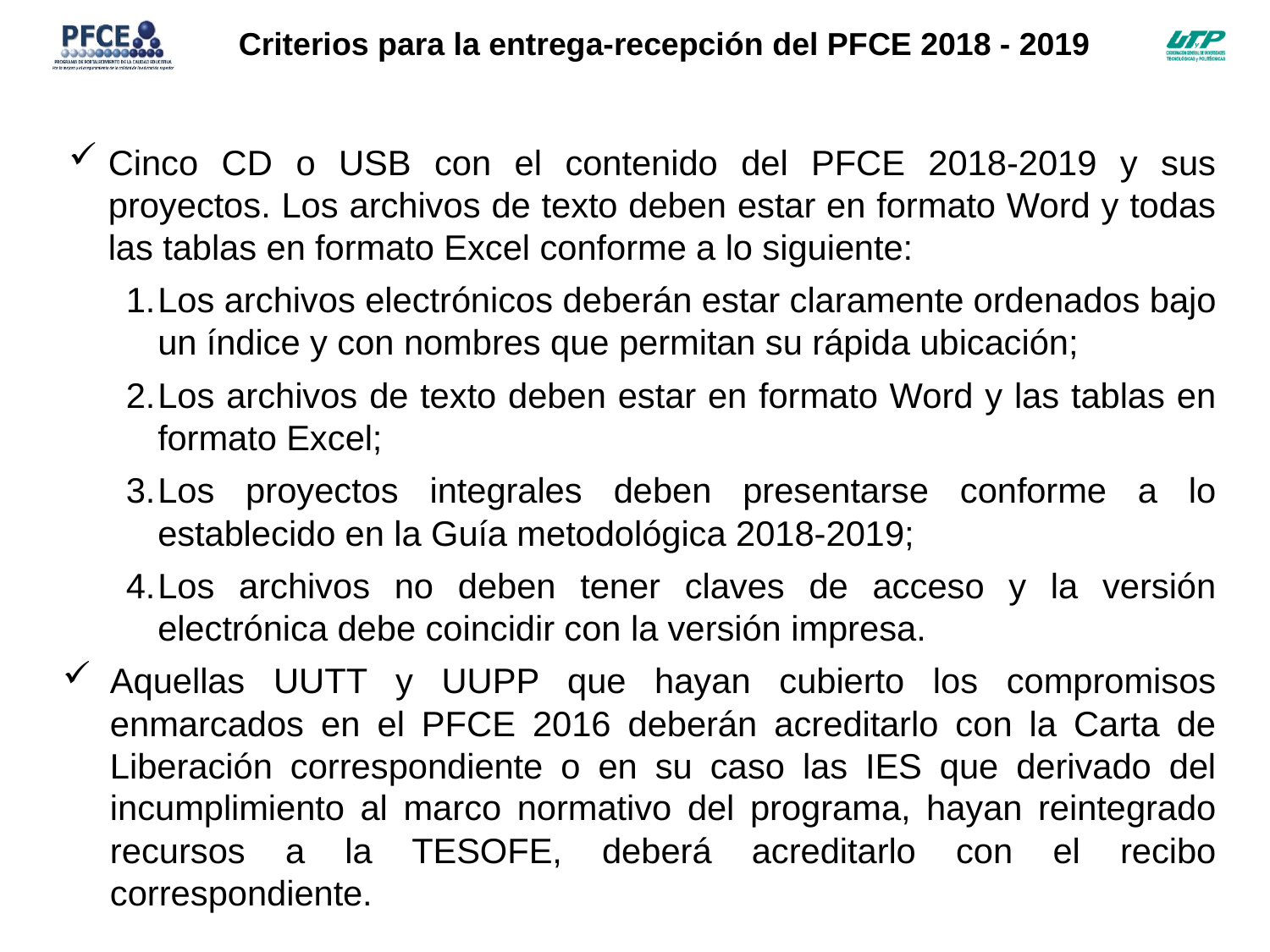

Criterios para la entrega-recepción del PFCE 2018 - 2019
Cinco CD o USB con el contenido del PFCE 2018-2019 y sus proyectos. Los archivos de texto deben estar en formato Word y todas las tablas en formato Excel conforme a lo siguiente:
Los archivos electrónicos deberán estar claramente ordenados bajo un índice y con nombres que permitan su rápida ubicación;
Los archivos de texto deben estar en formato Word y las tablas en formato Excel;
Los proyectos integrales deben presentarse conforme a lo establecido en la Guía metodológica 2018-2019;
Los archivos no deben tener claves de acceso y la versión electrónica debe coincidir con la versión impresa.
Aquellas UUTT y UUPP que hayan cubierto los compromisos enmarcados en el PFCE 2016 deberán acreditarlo con la Carta de Liberación correspondiente o en su caso las IES que derivado del incumplimiento al marco normativo del programa, hayan reintegrado recursos a la TESOFE, deberá acreditarlo con el recibo correspondiente.